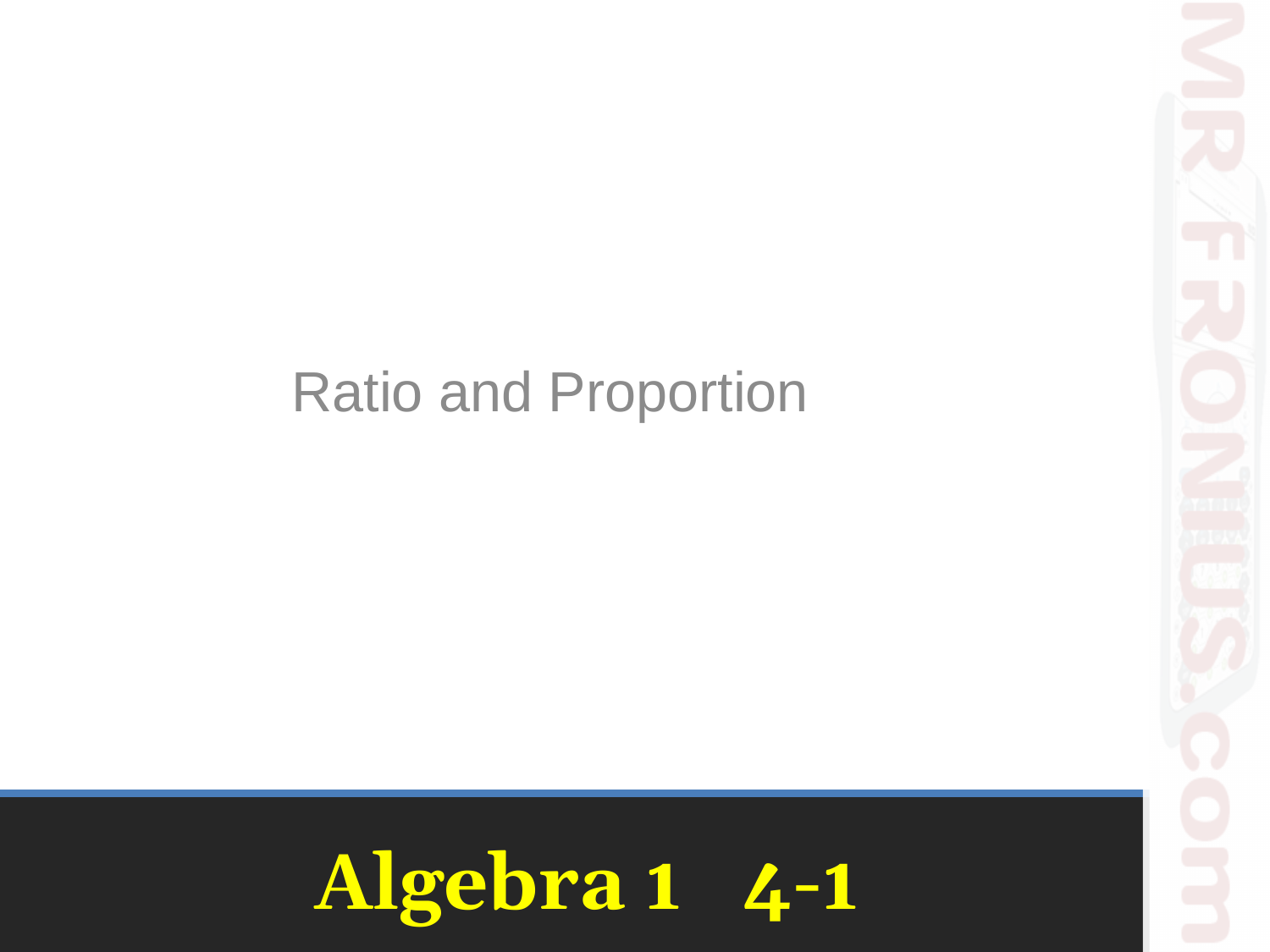

Ratio and Proportion
# Algebra 1   4-1